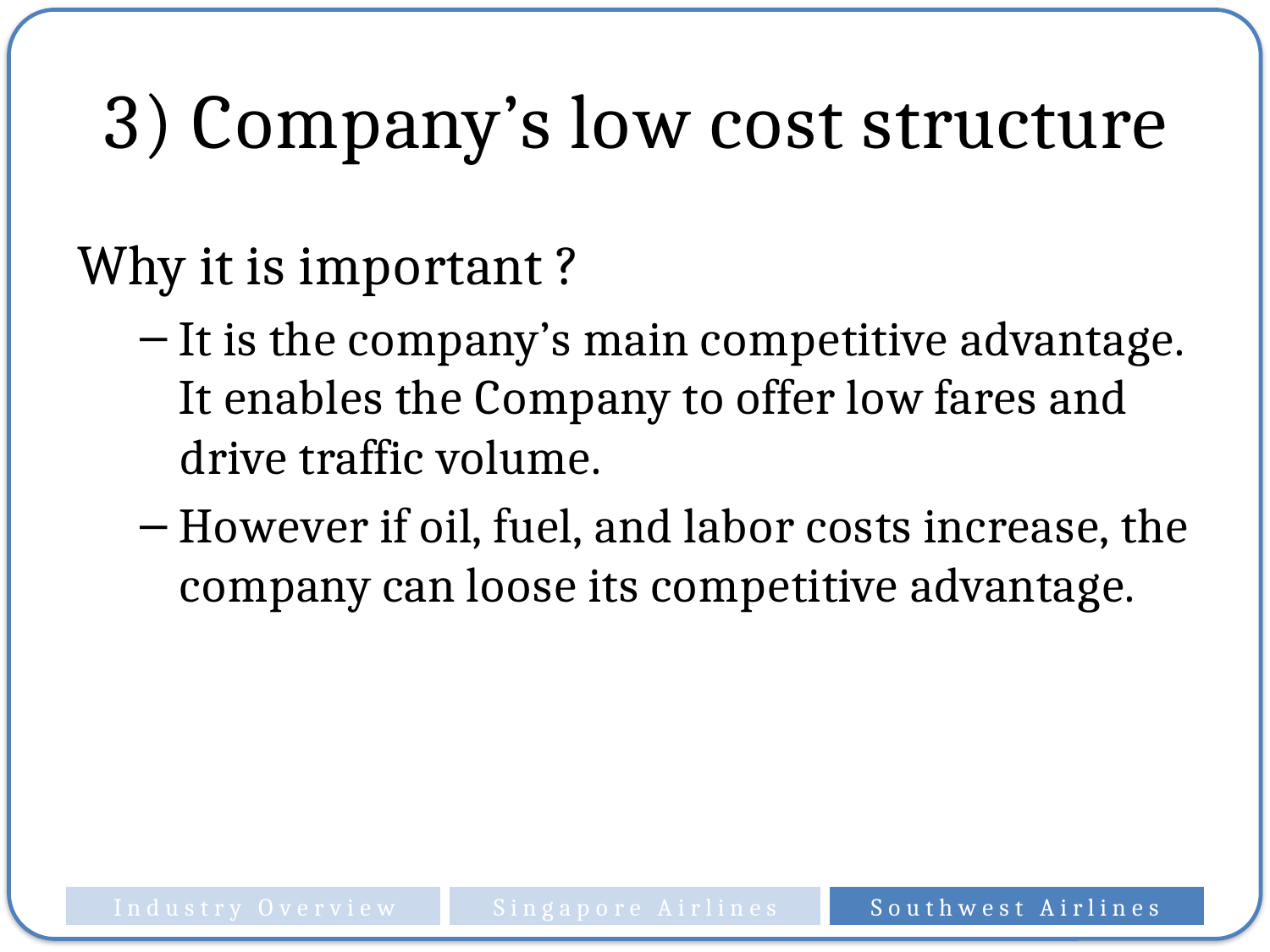

# 3) Company’s low cost structure
Why it is important ?
It is the company’s main competitive advantage. It enables the Company to offer low fares and drive traffic volume.
However if oil, fuel, and labor costs increase, the company can loose its competitive advantage.